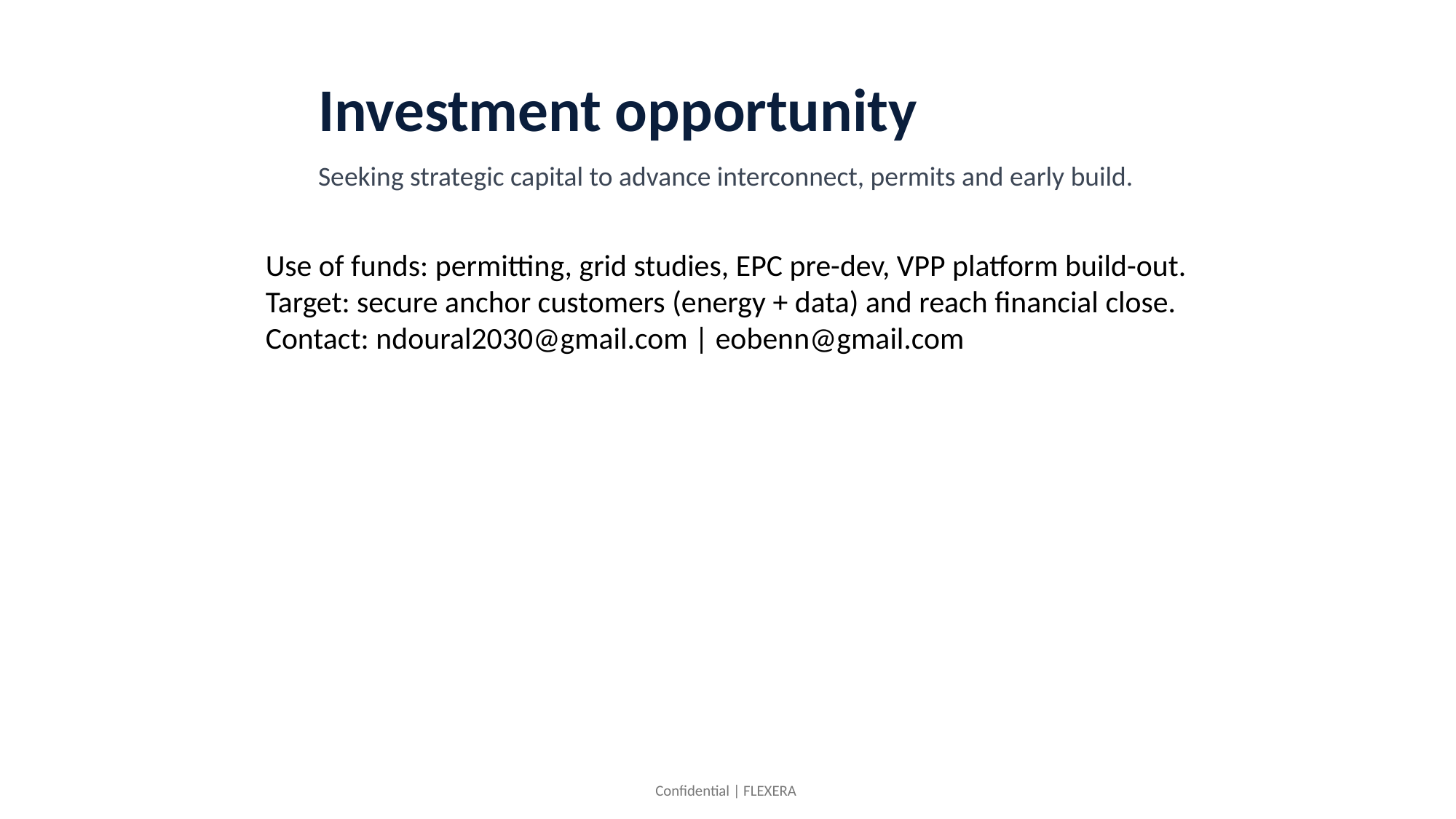

Investment opportunity
Seeking strategic capital to advance interconnect, permits and early build.
Use of funds: permitting, grid studies, EPC pre-dev, VPP platform build-out.
Target: secure anchor customers (energy + data) and reach financial close.
Contact: ndoural2030@gmail.com | eobenn@gmail.com
Confidential | FLEXERA